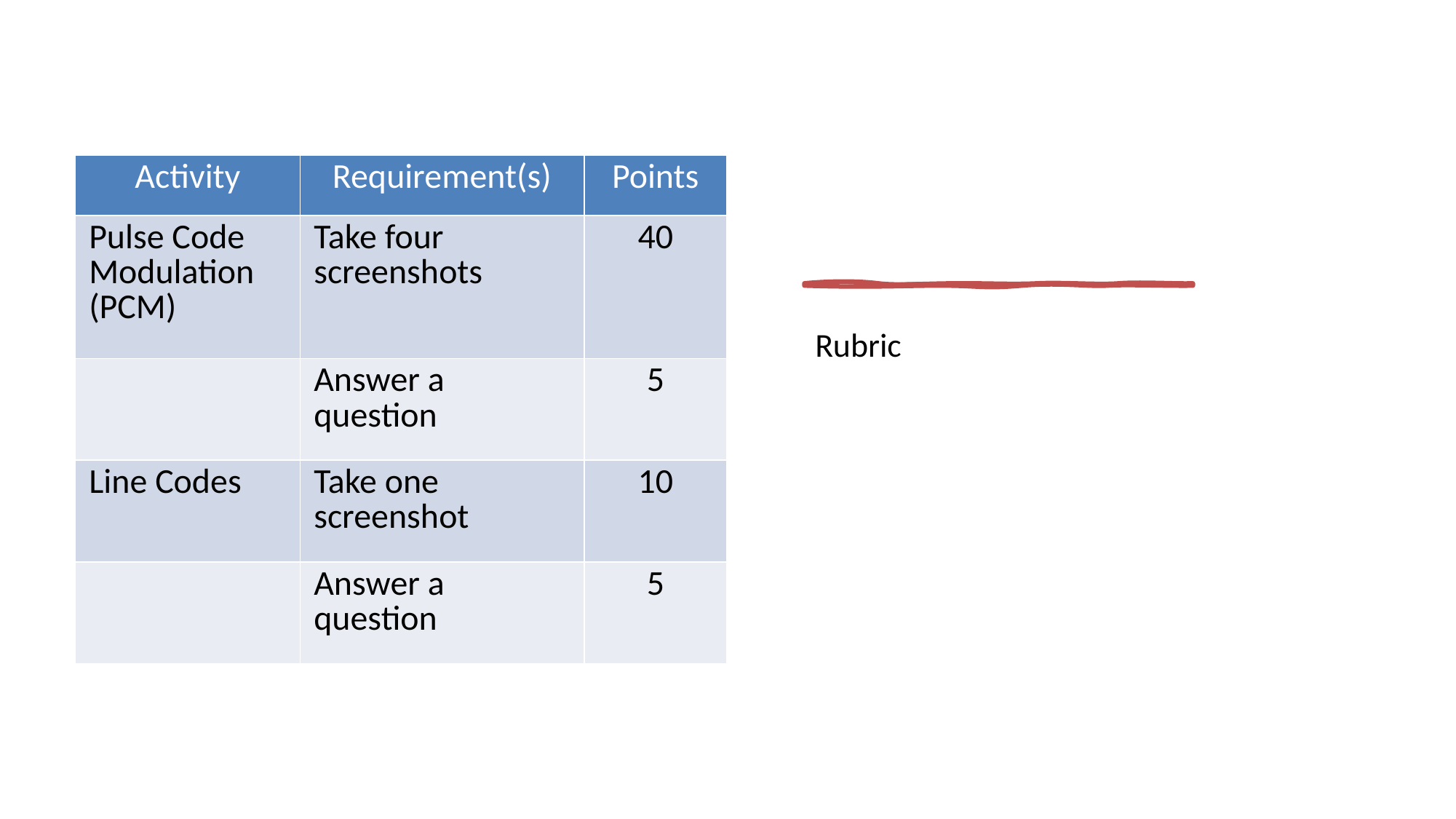

| Activity | Requirement(s) | Points |
| --- | --- | --- |
| Pulse Code Modulation (PCM) | Take four screenshots | 40 |
|  | Answer a question | 5 |
| Line Codes | Take one screenshot | 10 |
|  | Answer a question | 5 |

Rubric